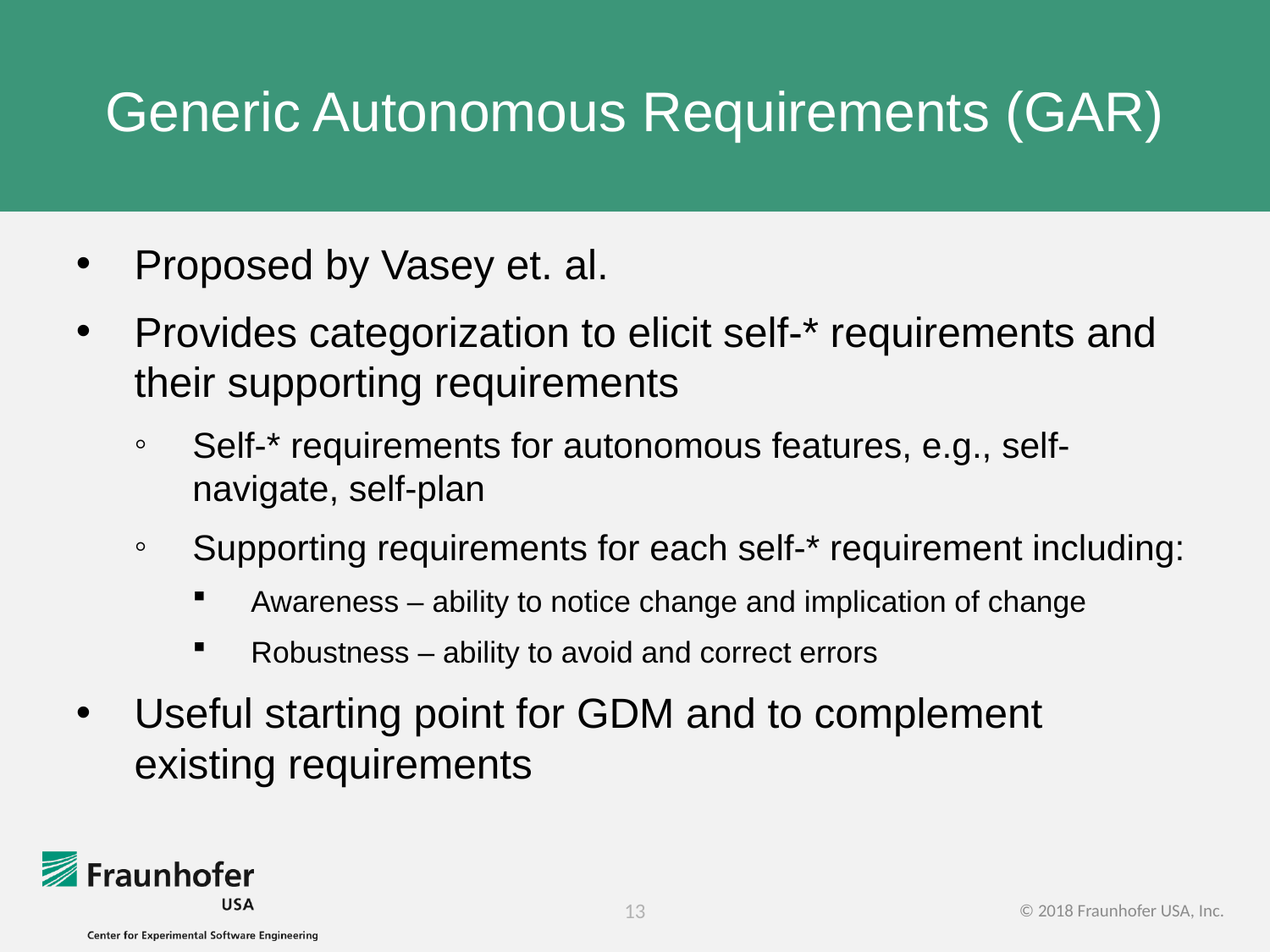

# Generic Autonomous Requirements (GAR)
Proposed by Vasey et. al.
Provides categorization to elicit self-* requirements and their supporting requirements
Self-* requirements for autonomous features, e.g., self-navigate, self-plan
Supporting requirements for each self-* requirement including:
Awareness – ability to notice change and implication of change
Robustness – ability to avoid and correct errors
Useful starting point for GDM and to complement existing requirements
13